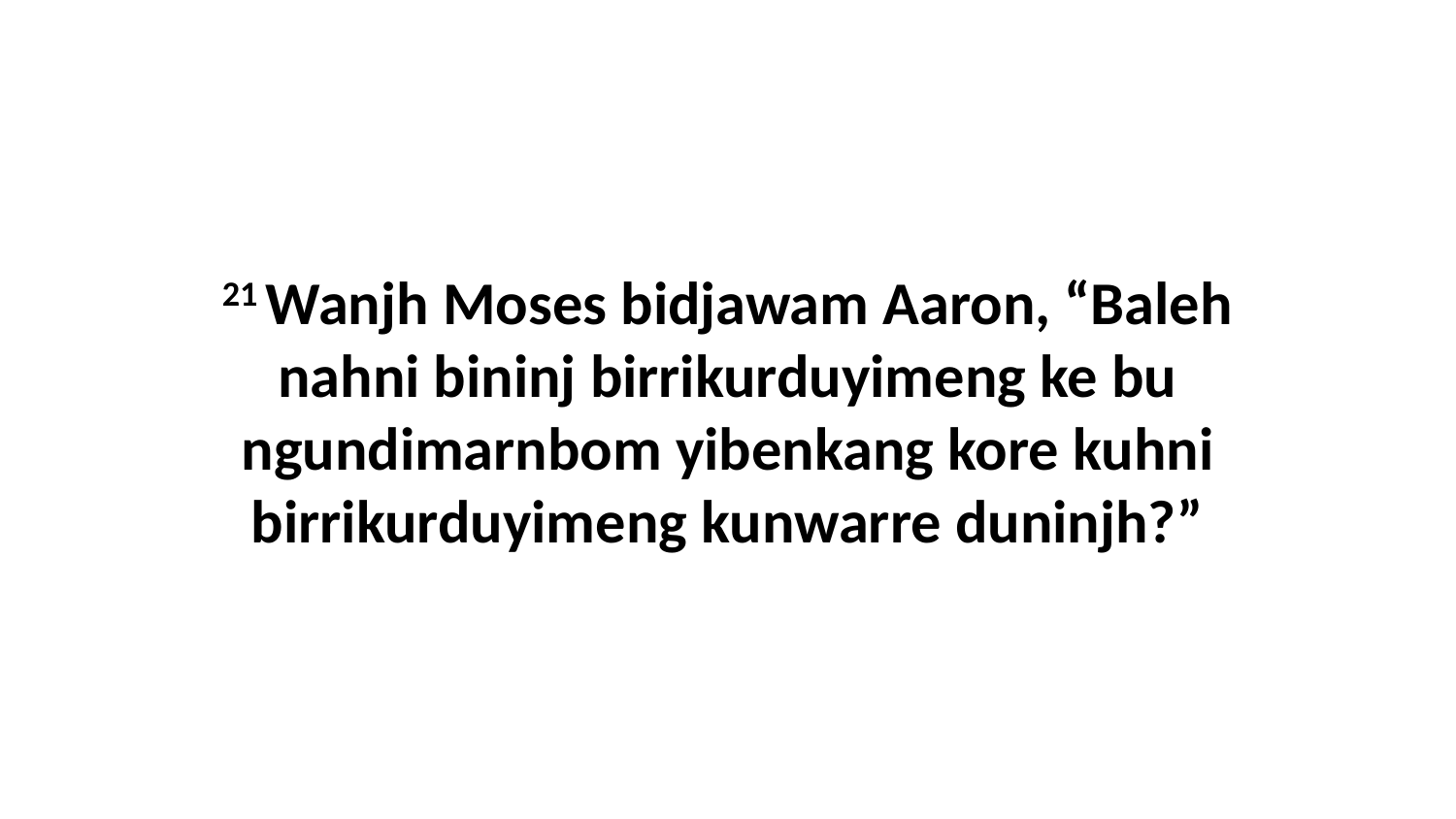

21 Wanjh Moses bidjawam Aaron, “Baleh nahni bininj birrikurduyimeng ke bu ngundimarnbom yibenkang kore kuhni birrikurduyimeng kunwarre duninjh?”